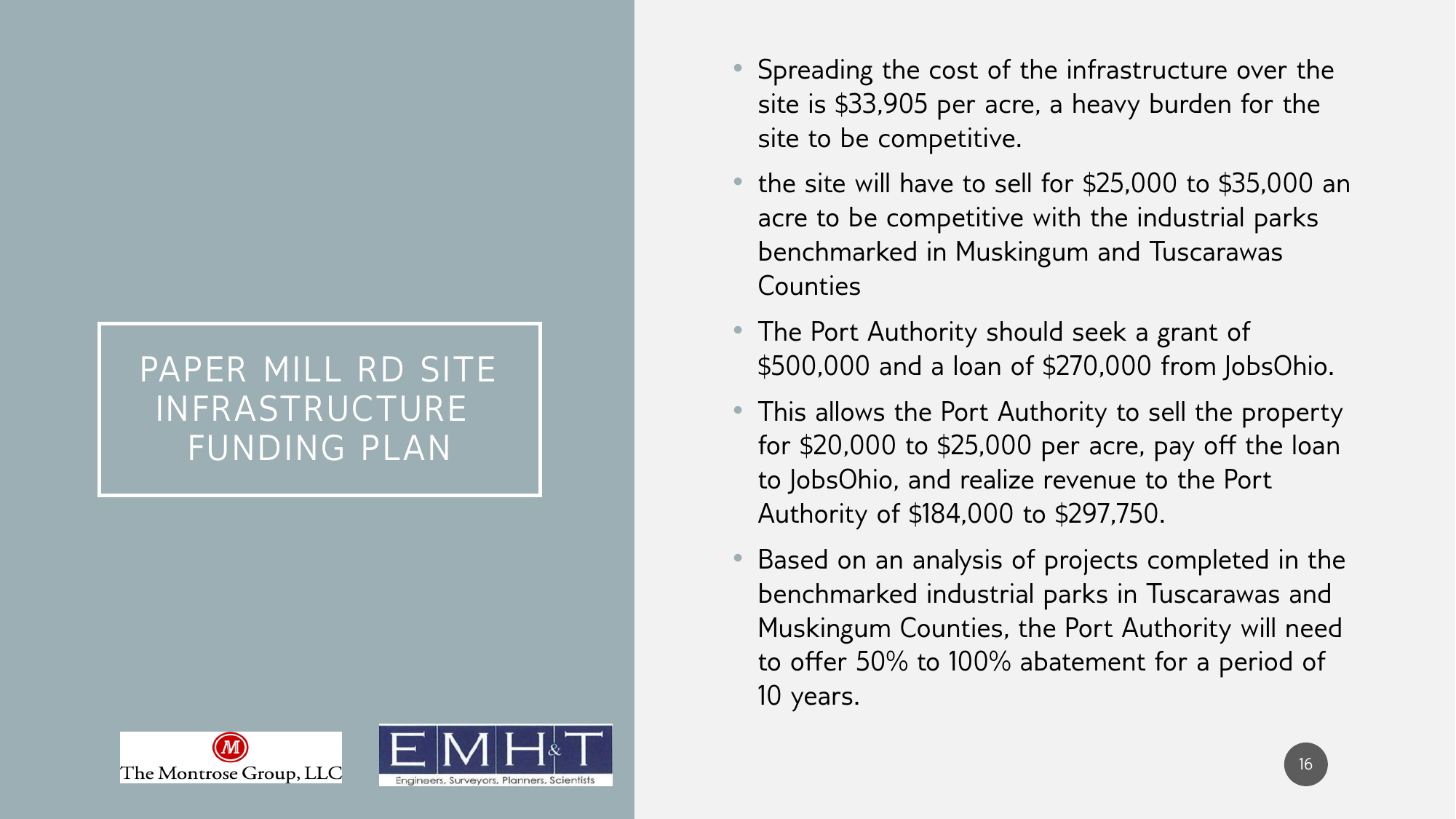

Spreading the cost of the infrastructure over the site is $33,905 per acre, a heavy burden for the site to be competitive.
the site will have to sell for $25,000 to $35,000 an acre to be competitive with the industrial parks benchmarked in Muskingum and Tuscarawas Counties
The Port Authority should seek a grant of $500,000 and a loan of $270,000 from JobsOhio.
This allows the Port Authority to sell the property for $20,000 to $25,000 per acre, pay off the loan to JobsOhio, and realize revenue to the Port Authority of $184,000 to $297,750.
Based on an analysis of projects completed in the benchmarked industrial parks in Tuscarawas and Muskingum Counties, the Port Authority will need to offer 50% to 100% abatement for a period of 10 years.
# Paper Mill Rd Site Infrastructure Funding Plan
16